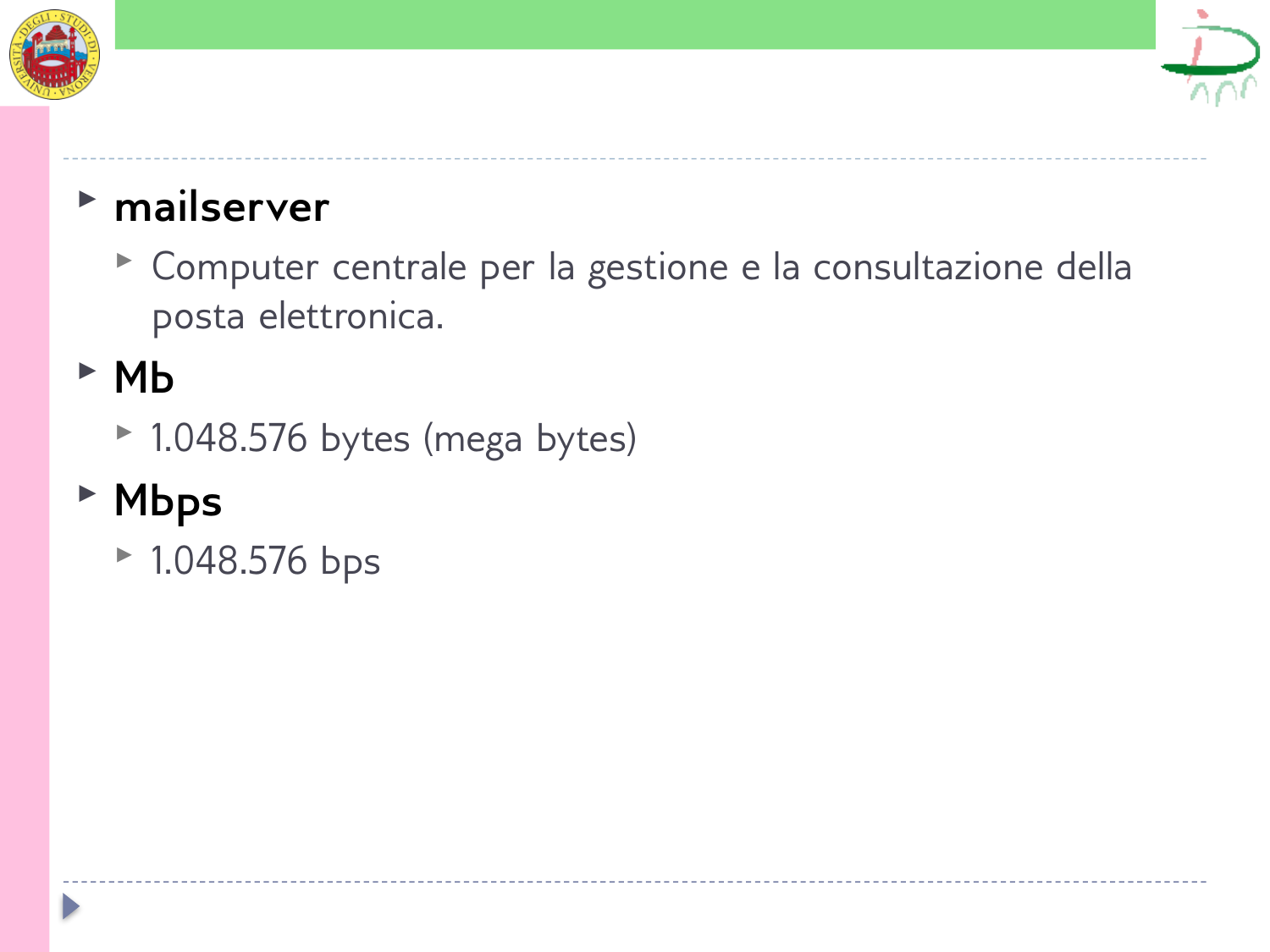

#
mailserver
Computer centrale per la gestione e la consultazione della posta elettronica.
Mb
1.048.576 bytes (mega bytes)
Mbps
1.048.576 bps